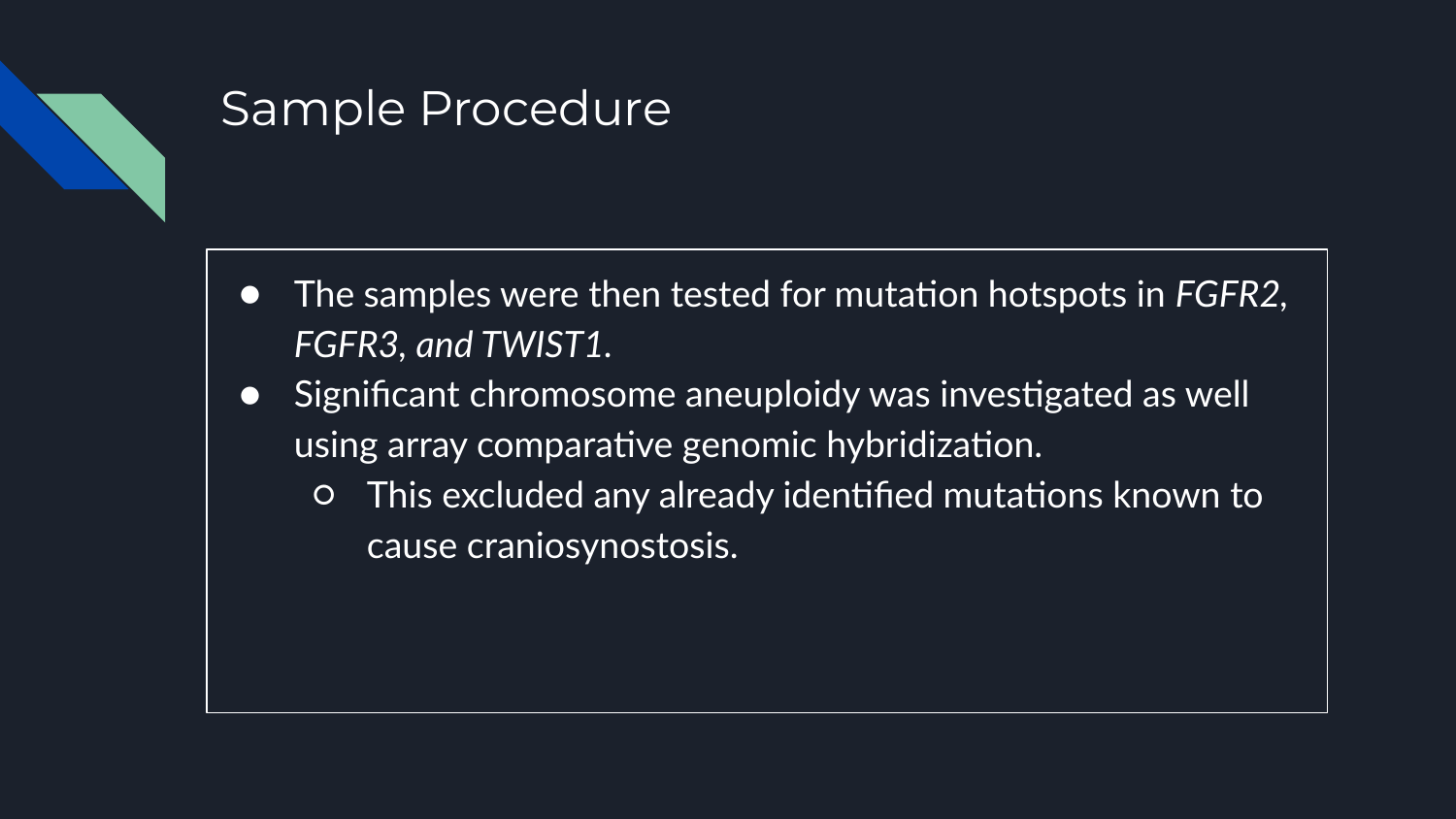

# Sample Procedure
The samples were then tested for mutation hotspots in FGFR2, FGFR3, and TWIST1.
Significant chromosome aneuploidy was investigated as well using array comparative genomic hybridization.
This excluded any already identified mutations known to cause craniosynostosis.